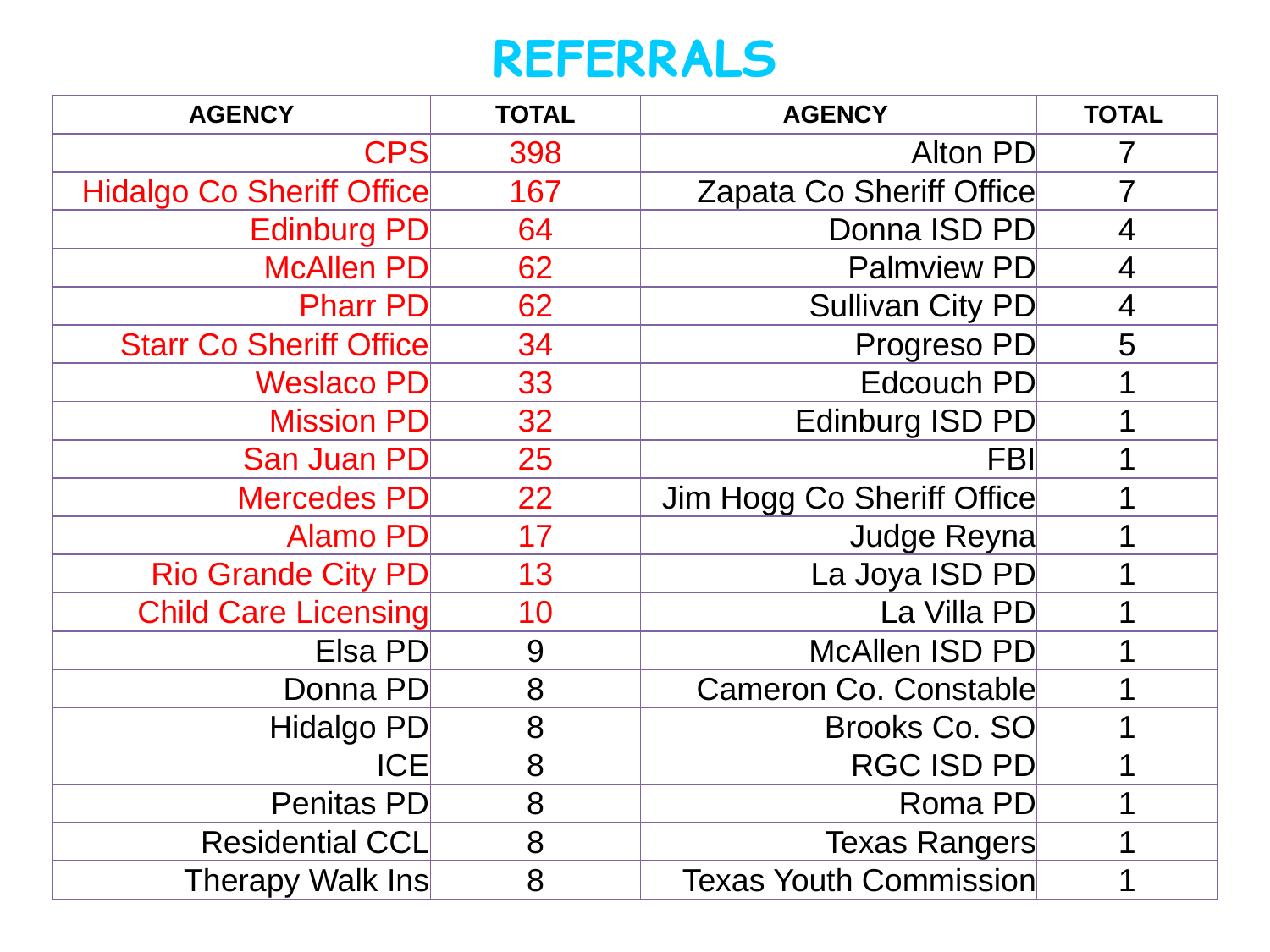

REFERRALS
| AGENCY | TOTAL | AGENCY | TOTAL |
| --- | --- | --- | --- |
| CPS | 398 | Alton PD | 7 |
| Hidalgo Co Sheriff Office | 167 | Zapata Co Sheriff Office | 7 |
| Edinburg PD | 64 | Donna ISD PD | 4 |
| McAllen PD | 62 | Palmview PD | 4 |
| Pharr PD | 62 | Sullivan City PD | 4 |
| Starr Co Sheriff Office | 34 | Progreso PD | 5 |
| Weslaco PD | 33 | Edcouch PD | 1 |
| Mission PD | 32 | Edinburg ISD PD | 1 |
| San Juan PD | 25 | FBI | 1 |
| Mercedes PD | 22 | Jim Hogg Co Sheriff Office | 1 |
| Alamo PD | 17 | Judge Reyna | 1 |
| Rio Grande City PD | 13 | La Joya ISD PD | 1 |
| Child Care Licensing | 10 | La Villa PD | 1 |
| Elsa PD | 9 | McAllen ISD PD | 1 |
| Donna PD | 8 | Cameron Co. Constable | 1 |
| Hidalgo PD | 8 | Brooks Co. SO | 1 |
| ICE | 8 | RGC ISD PD | 1 |
| Penitas PD | 8 | Roma PD | 1 |
| Residential CCL | 8 | Texas Rangers | 1 |
| Therapy Walk Ins | 8 | Texas Youth Commission | 1 |